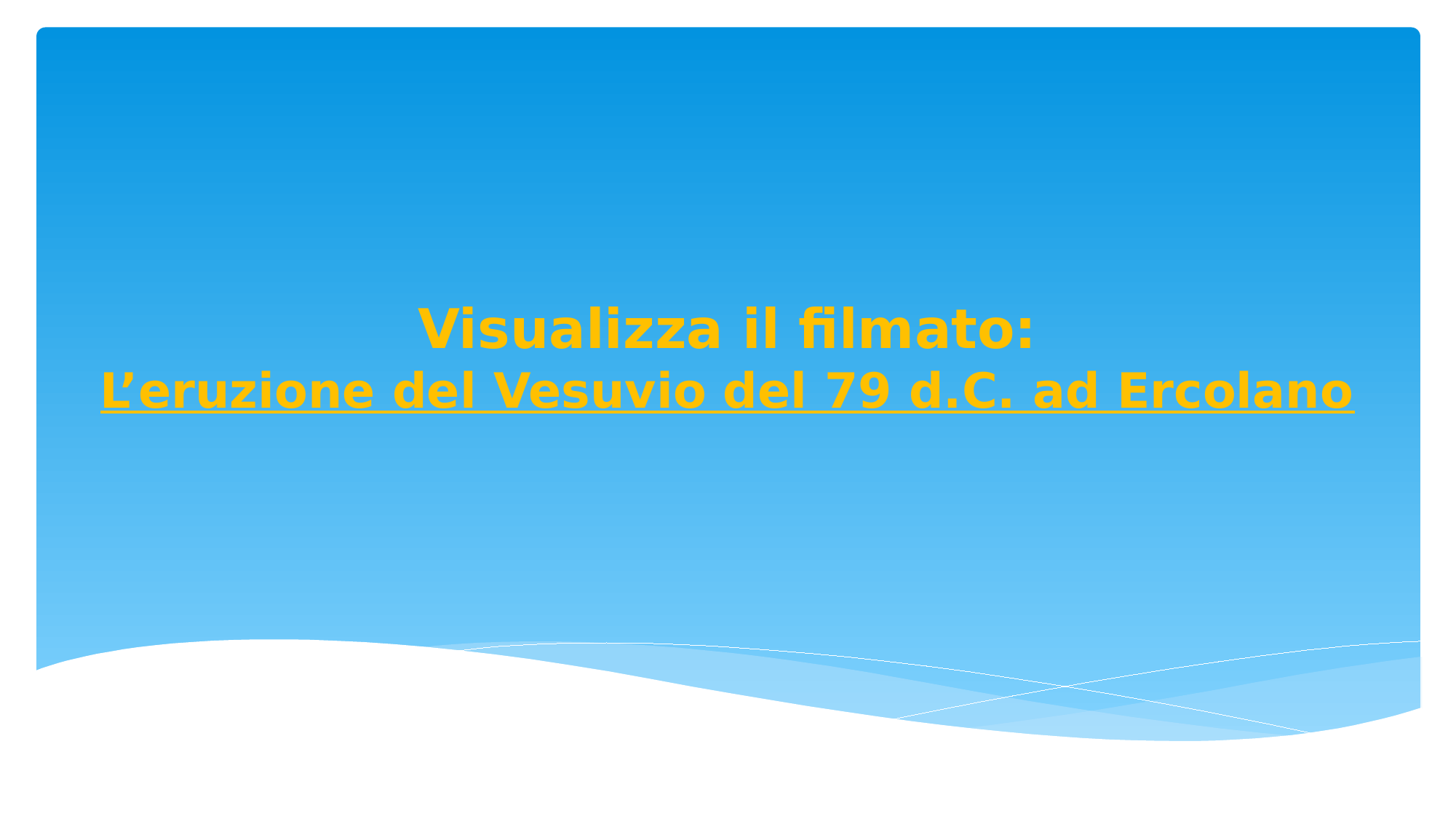

Visualizza il filmato:
L’eruzione del Vesuvio del 79 d.C. ad Ercolano